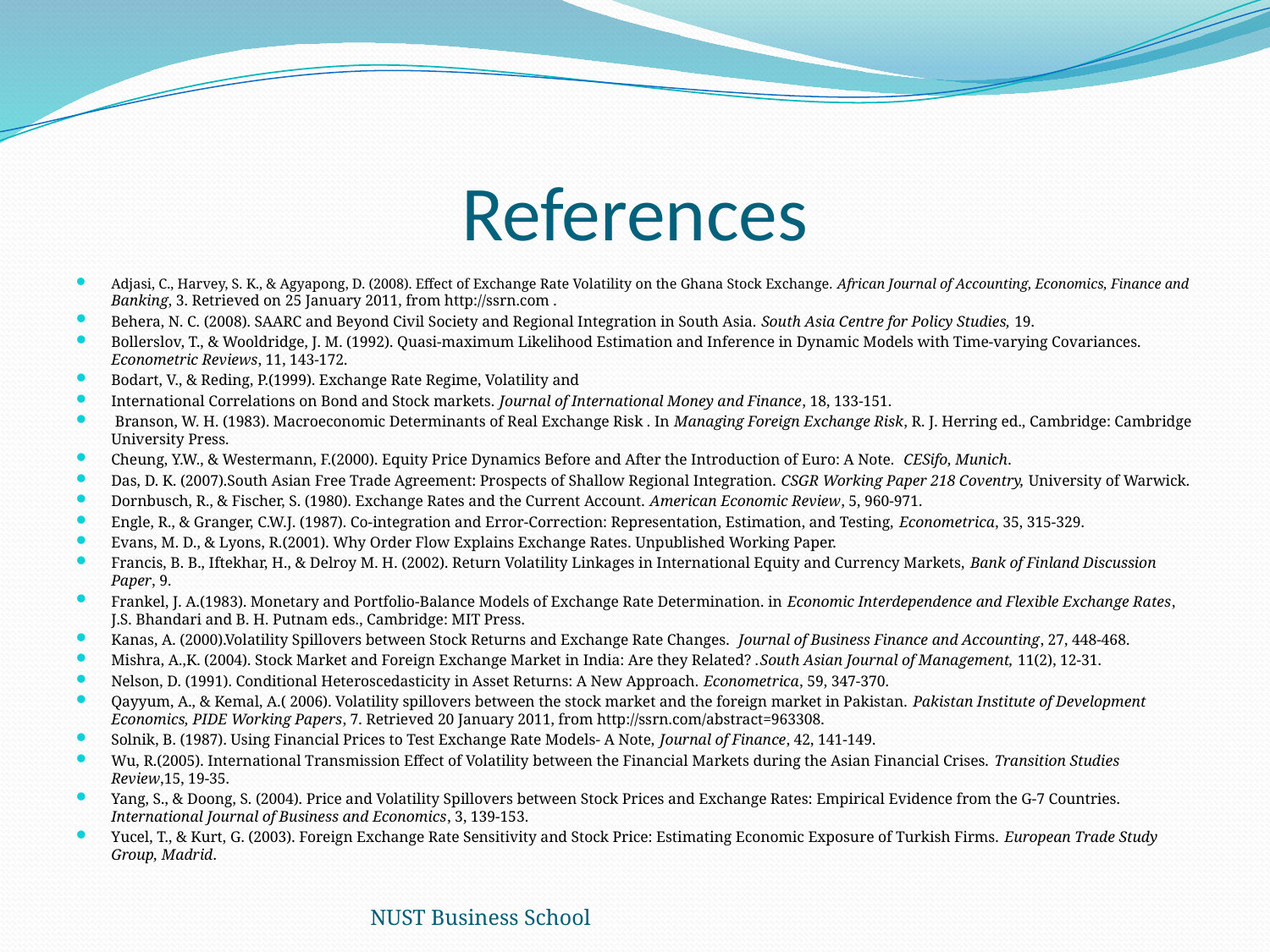

# References
Adjasi, C., Harvey, S. K., & Agyapong, D. (2008). Effect of Exchange Rate Volatility on the Ghana Stock Exchange. African Journal of Accounting, Economics, Finance and Banking, 3. Retrieved on 25 January 2011, from http://ssrn.com .
Behera, N. C. (2008). SAARC and Beyond Civil Society and Regional Integration in South Asia. South Asia Centre for Policy Studies, 19.
Bollerslov, T., & Wooldridge, J. M. (1992). Quasi-maximum Likelihood Estimation and Inference in Dynamic Models with Time-varying Covariances. Econometric Reviews, 11, 143-172.
Bodart, V., & Reding, P.(1999). Exchange Rate Regime, Volatility and
International Correlations on Bond and Stock markets. Journal of International Money and Finance, 18, 133-151.
 Branson, W. H. (1983). Macroeconomic Determinants of Real Exchange Risk . In Managing Foreign Exchange Risk, R. J. Herring ed., Cambridge: Cambridge University Press.
Cheung, Y.W., & Westermann, F.(2000). Equity Price Dynamics Before and After the Introduction of Euro: A Note.  CESifo, Munich.
Das, D. K. (2007).South Asian Free Trade Agreement: Prospects of Shallow Regional Integration. CSGR Working Paper 218 Coventry, University of Warwick.
Dornbusch, R., & Fischer, S. (1980). Exchange Rates and the Current Account. American Economic Review, 5, 960-971.
Engle, R., & Granger, C.W.J. (1987). Co-integration and Error-Correction: Representation, Estimation, and Testing, Econometrica, 35, 315-329.
Evans, M. D., & Lyons, R.(2001). Why Order Flow Explains Exchange Rates. Unpublished Working Paper.
Francis, B. B., Iftekhar, H., & Delroy M. H. (2002). Return Volatility Linkages in International Equity and Currency Markets, Bank of Finland Discussion Paper, 9.
Frankel, J. A.(1983). Monetary and Portfolio-Balance Models of Exchange Rate Determination. in Economic Interdependence and Flexible Exchange Rates, J.S. Bhandari and B. H. Putnam eds., Cambridge: MIT Press.
Kanas, A. (2000).Volatility Spillovers between Stock Returns and Exchange Rate Changes.  Journal of Business Finance and Accounting, 27, 448-468.
Mishra, A.,K. (2004). Stock Market and Foreign Exchange Market in India: Are they Related? .South Asian Journal of Management, 11(2), 12-31.
Nelson, D. (1991). Conditional Heteroscedasticity in Asset Returns: A New Approach. Econometrica, 59, 347-370.
Qayyum, A., & Kemal, A.( 2006). Volatility spillovers between the stock market and the foreign market in Pakistan. Pakistan Institute of Development Economics, PIDE Working Papers, 7. Retrieved 20 January 2011, from http://ssrn.com/abstract=963308.
Solnik, B. (1987). Using Financial Prices to Test Exchange Rate Models- A Note, Journal of Finance, 42, 141-149.
Wu, R.(2005). International Transmission Effect of Volatility between the Financial Markets during the Asian Financial Crises. Transition Studies Review,15, 19-35.
Yang, S., & Doong, S. (2004). Price and Volatility Spillovers between Stock Prices and Exchange Rates: Empirical Evidence from the G-7 Countries. International Journal of Business and Economics, 3, 139-153.
Yucel, T., & Kurt, G. (2003). Foreign Exchange Rate Sensitivity and Stock Price: Estimating Economic Exposure of Turkish Firms. European Trade Study Group, Madrid.
NUST Business School